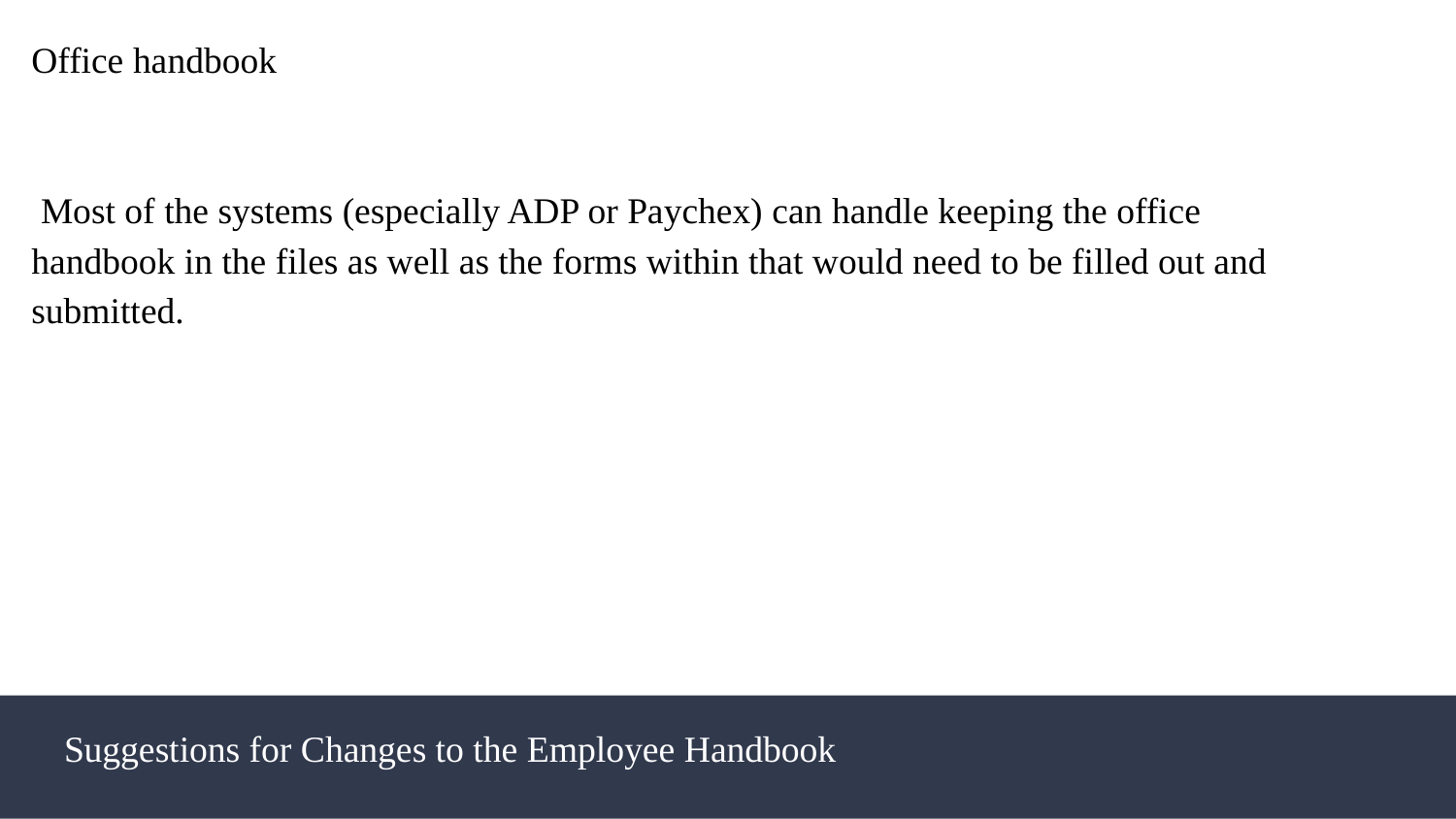

Office handbook

 Most of the systems (especially ADP or Paychex) can handle keeping the office handbook in the files as well as the forms within that would need to be filled out and submitted.
Suggestions for Changes to the Employee Handbook